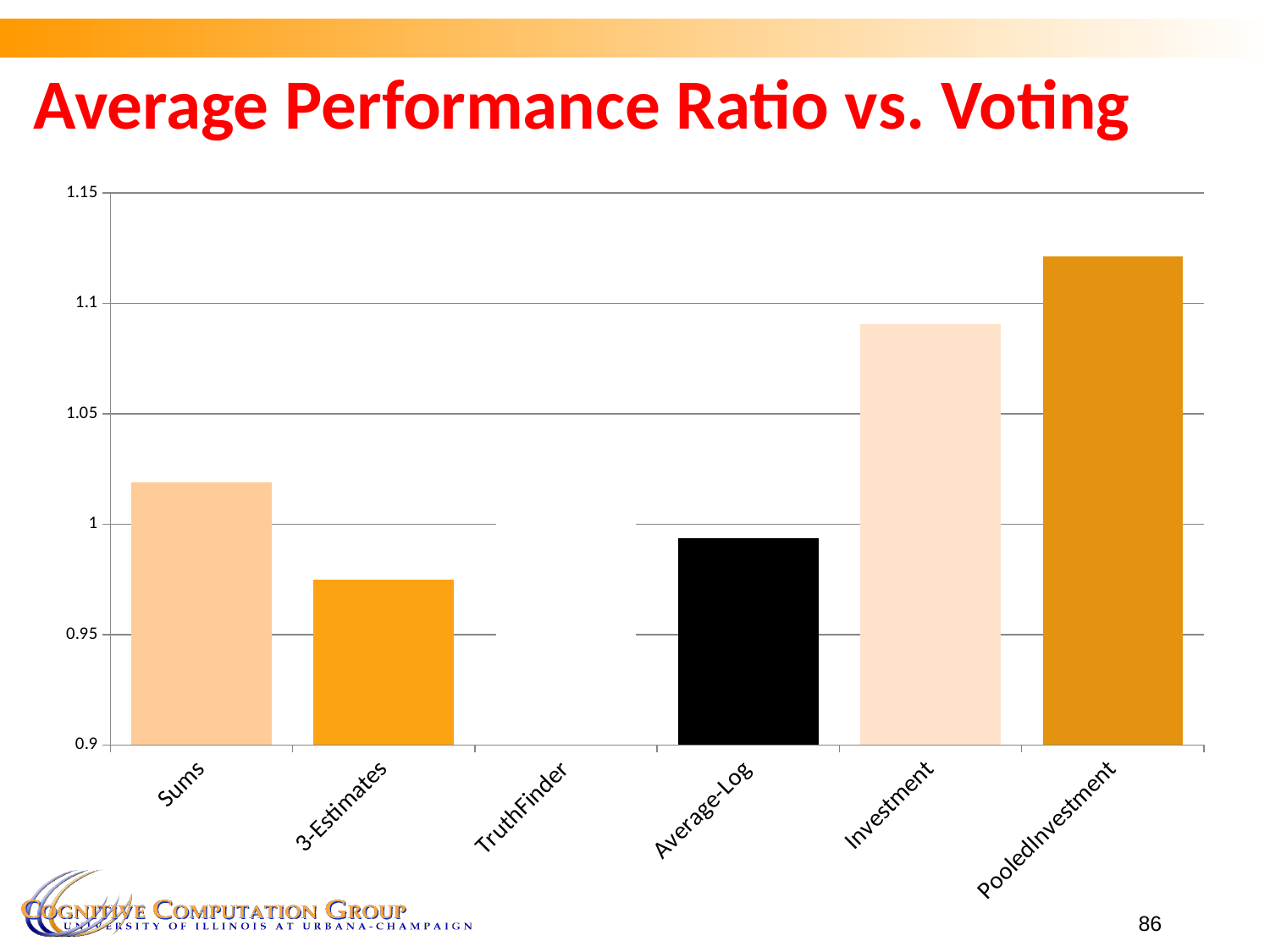

# Average Performance Ratio vs. Voting

### Chart

| Category |  Supreme Court |
|---|---|
| Sums | 1.018810676595047 |
| 3-Estimates | 0.974725428371896 |
| TruthFinder | 1.0367677027878026 |
| Average-Log | 0.9934939001954046 |
| Investment | 1.090534197398533 |
| PooledInvestment | 1.121080526122135 |
86